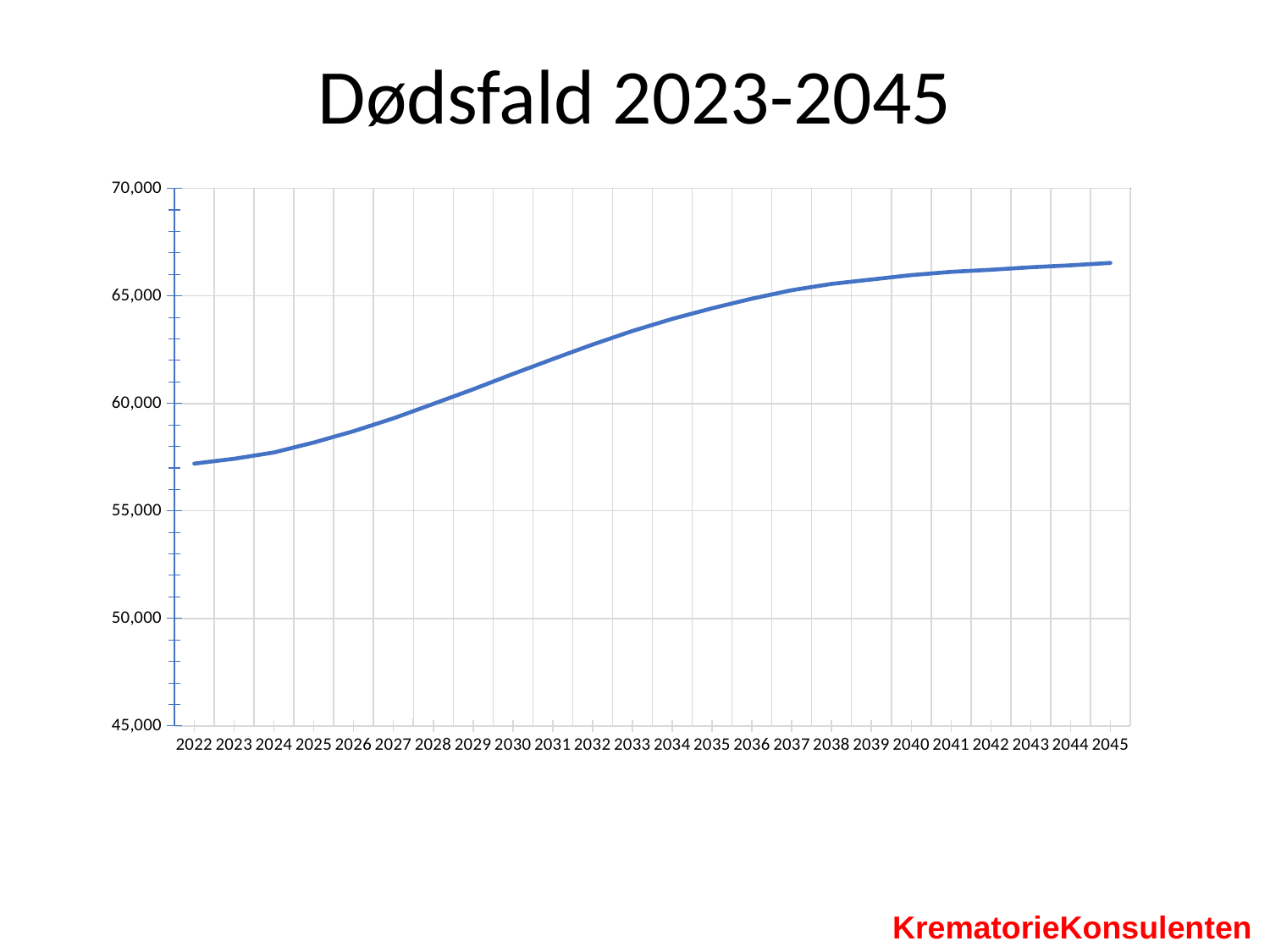

Dødsfald 2023-2045

### Chart

| Category |  |
|---|---|
| 2022 | 57201.0 |
| 2023 | 57427.0 |
| 2024 | 57720.0 |
| 2025 | 58183.0 |
| 2026 | 58709.0 |
| 2027 | 59306.0 |
| 2028 | 59979.0 |
| 2029 | 60657.0 |
| 2030 | 61370.0 |
| 2031 | 62062.0 |
| 2032 | 62738.0 |
| 2033 | 63368.0 |
| 2034 | 63931.0 |
| 2035 | 64424.0 |
| 2036 | 64872.0 |
| 2037 | 65265.0 |
| 2038 | 65557.0 |
| 2039 | 65763.0 |
| 2040 | 65968.0 |
| 2041 | 66118.0 |
| 2042 | 66215.0 |
| 2043 | 66331.0 |
| 2044 | 66422.0 |
| 2045 | 66533.0 |
KrematorieKonsulenten